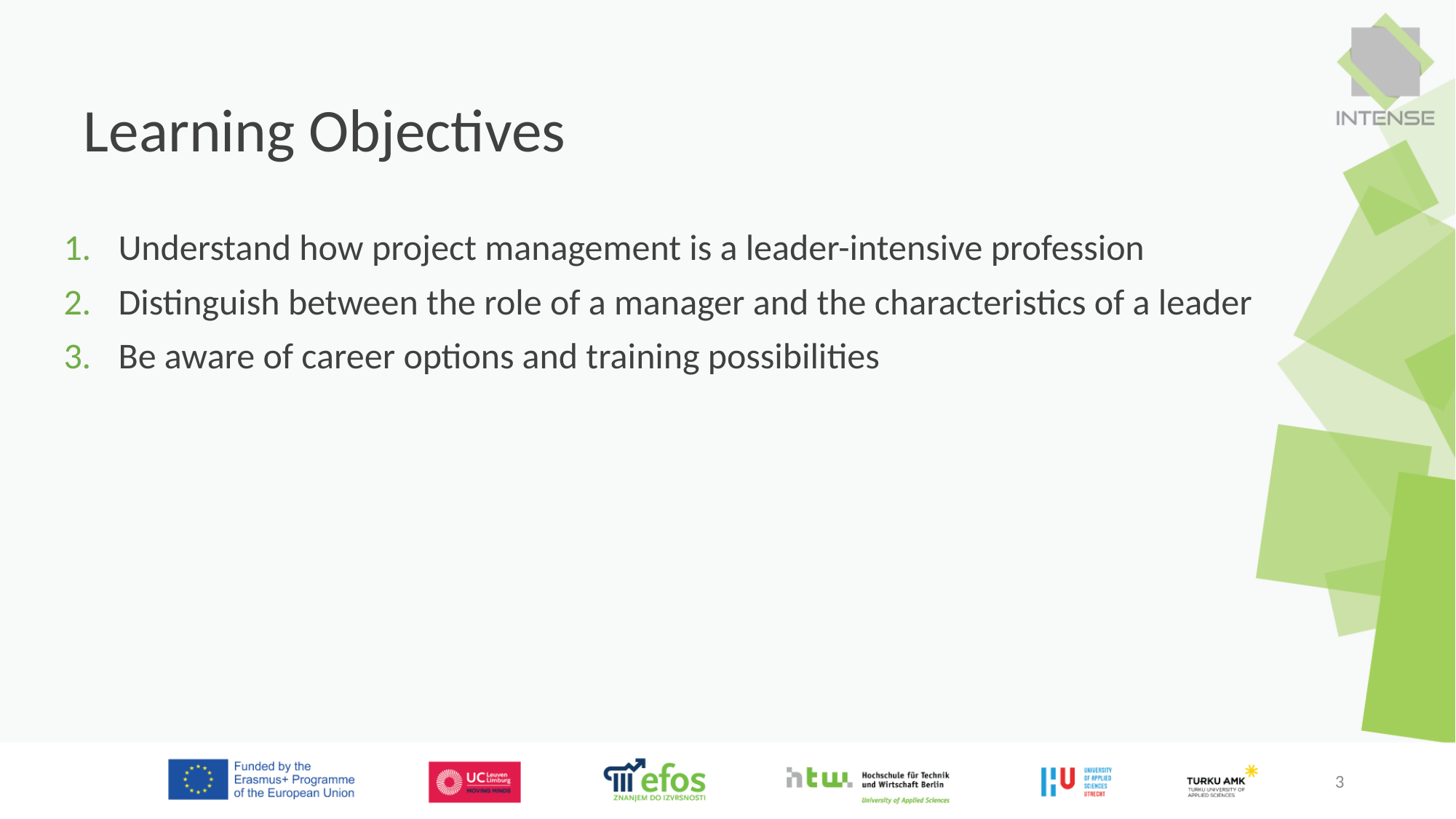

# Learning Objectives
Understand how project management is a leader-intensive profession
Distinguish between the role of a manager and the characteristics of a leader
Be aware of career options and training possibilities
3
3